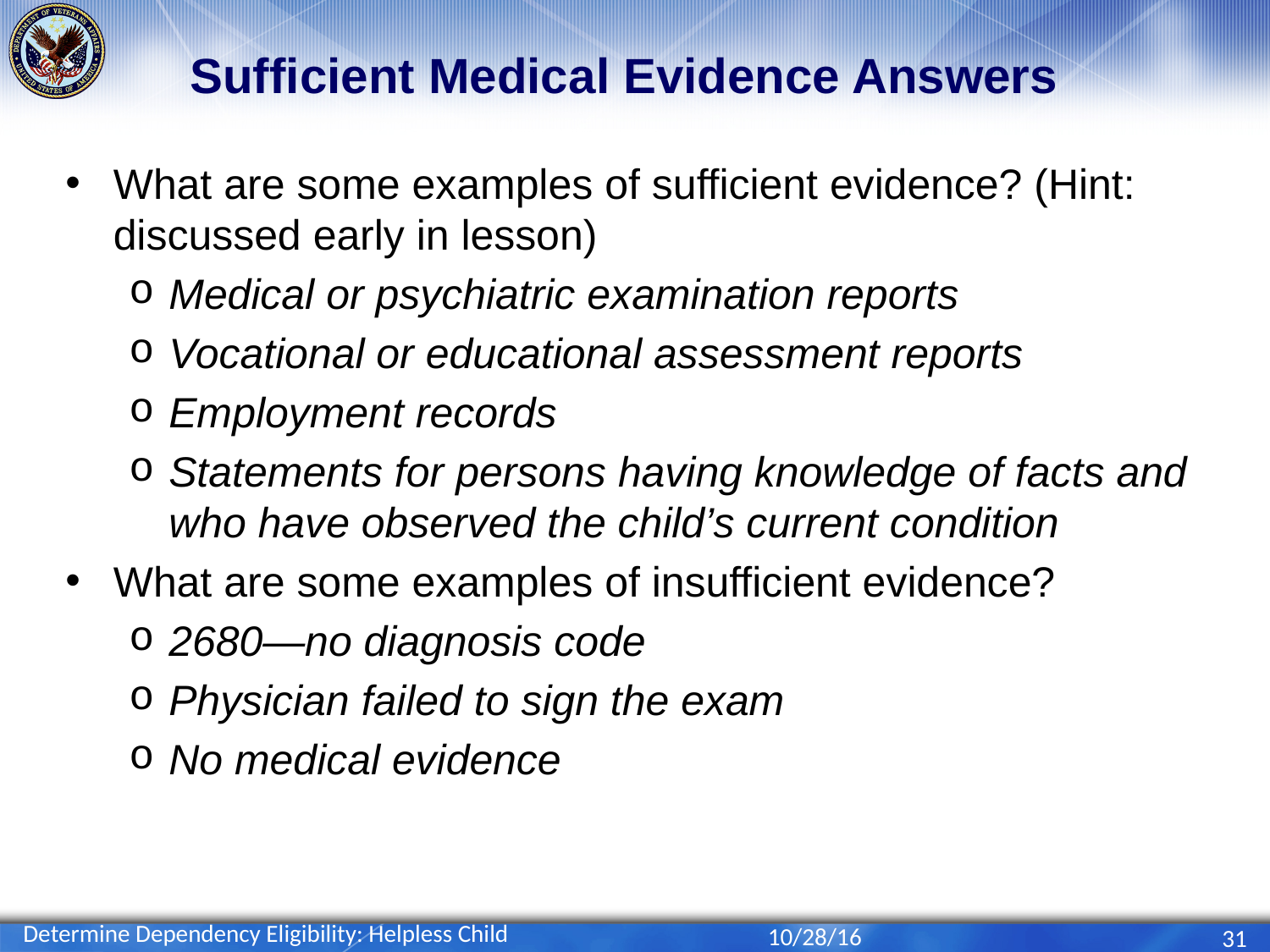

# Sufficient Medical Evidence Answers
What are some examples of sufficient evidence? (Hint: discussed early in lesson)
Medical or psychiatric examination reports
Vocational or educational assessment reports
Employment records
Statements for persons having knowledge of facts and who have observed the child’s current condition
What are some examples of insufficient evidence?
2680—no diagnosis code
Physician failed to sign the exam
No medical evidence
Determine Dependency Eligibility: Helpless Child
10/28/16
31